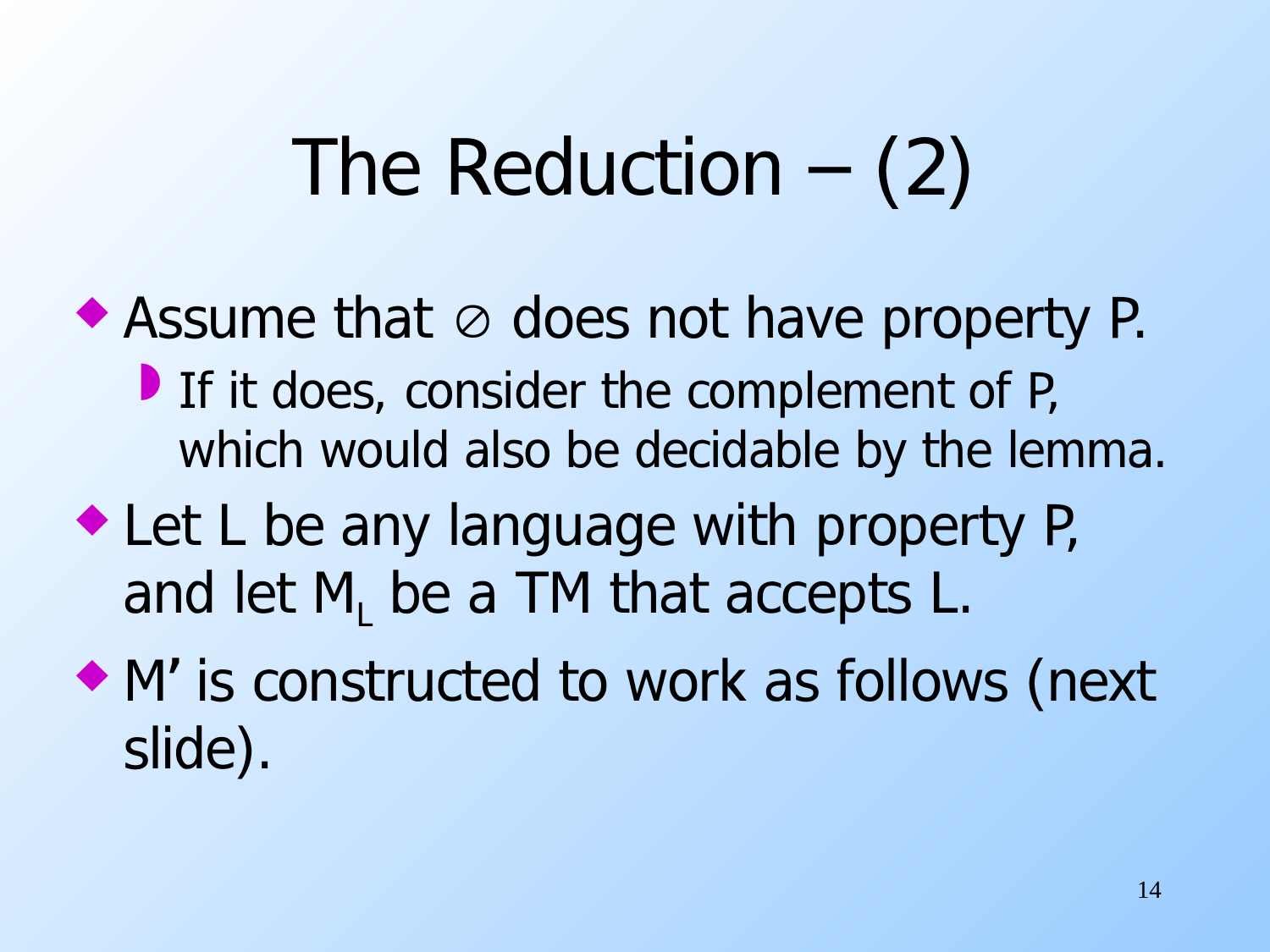

# The Reduction – (2)
Assume that ∅ does not have property P.
If it does, consider the complement of P, which would also be decidable by the lemma.
Let L be any language with property P, and let ML be a TM that accepts L.
M’ is constructed to work as follows (next slide).
14